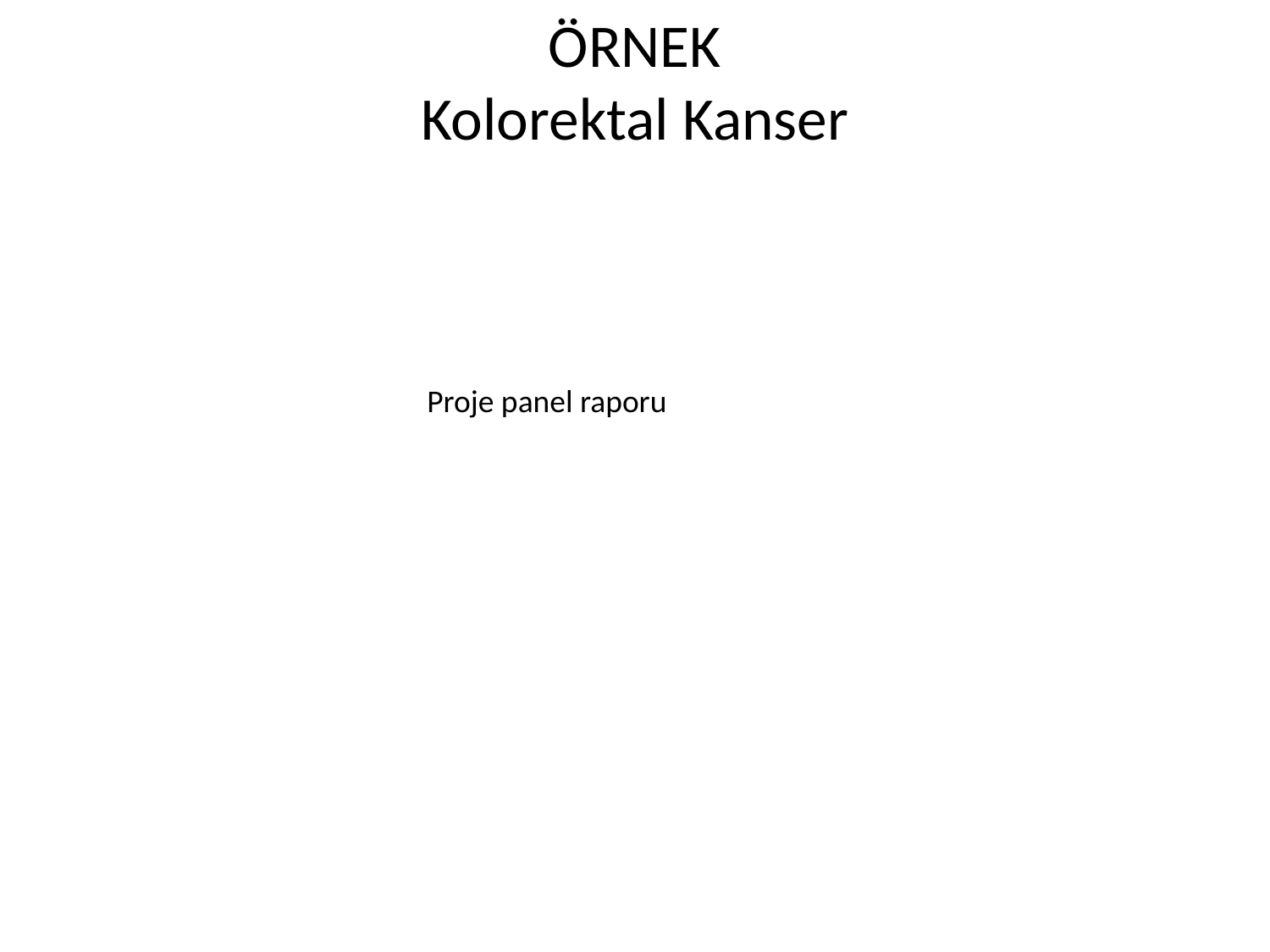

# ÖRNEK Kolorektal Kanser
Proje panel raporu